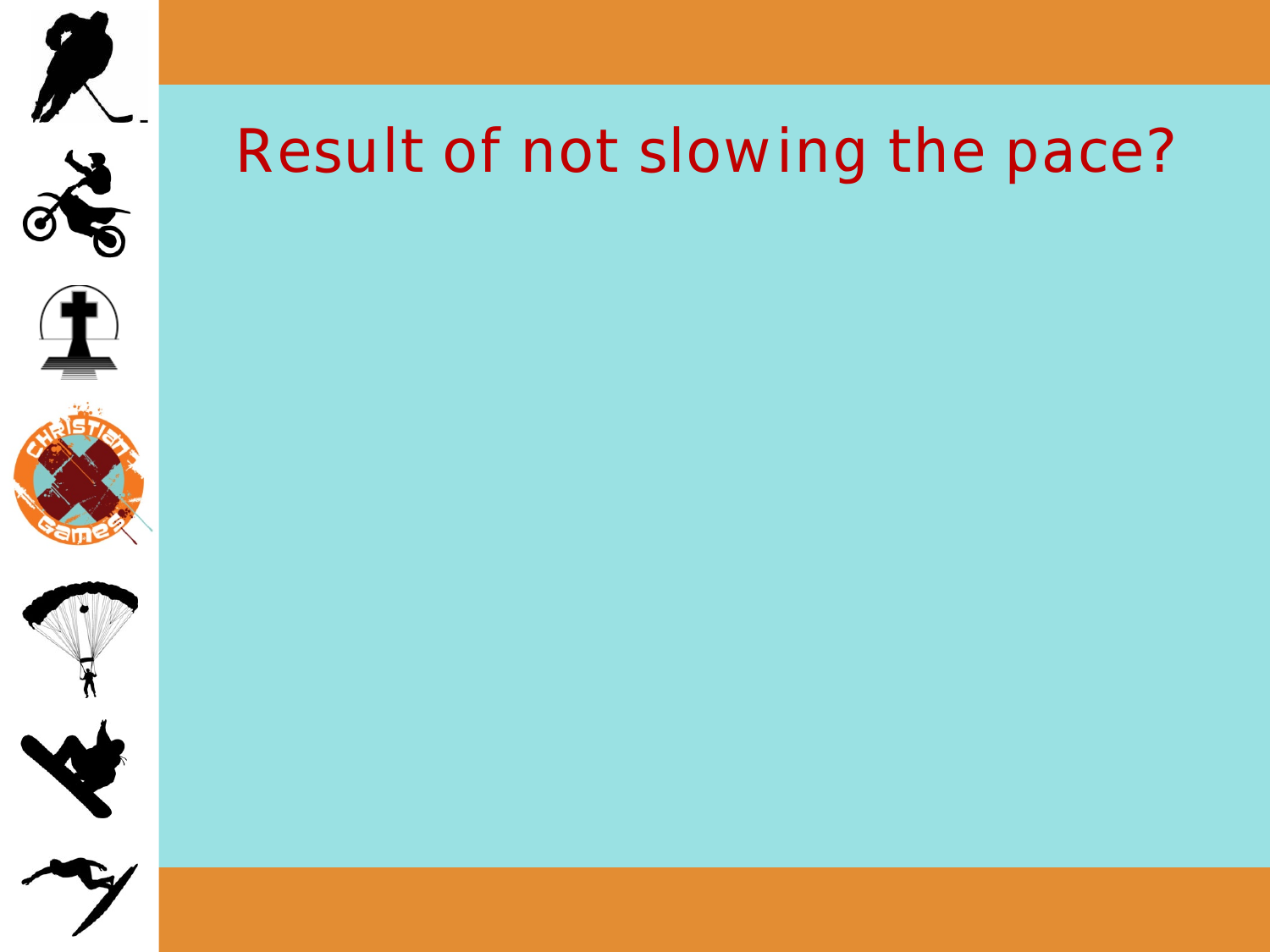

# Result of not slowing the pace?